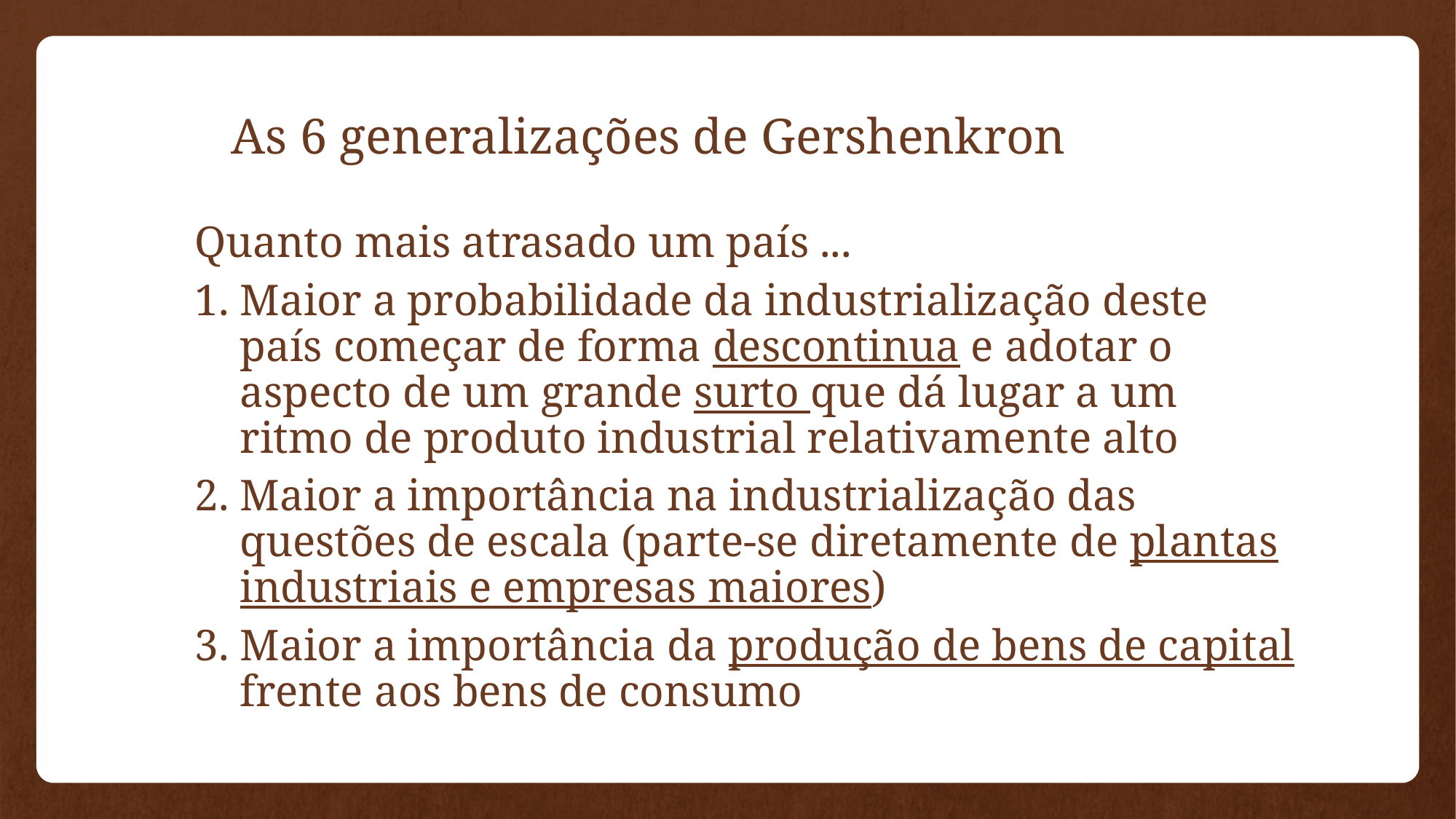

# As 6 generalizações de Gershenkron
Quanto mais atrasado um país ...
Maior a probabilidade da industrialização deste país começar de forma descontinua e adotar o aspecto de um grande surto que dá lugar a um ritmo de produto industrial relativamente alto
Maior a importância na industrialização das questões de escala (parte-se diretamente de plantas industriais e empresas maiores)
Maior a importância da produção de bens de capital frente aos bens de consumo